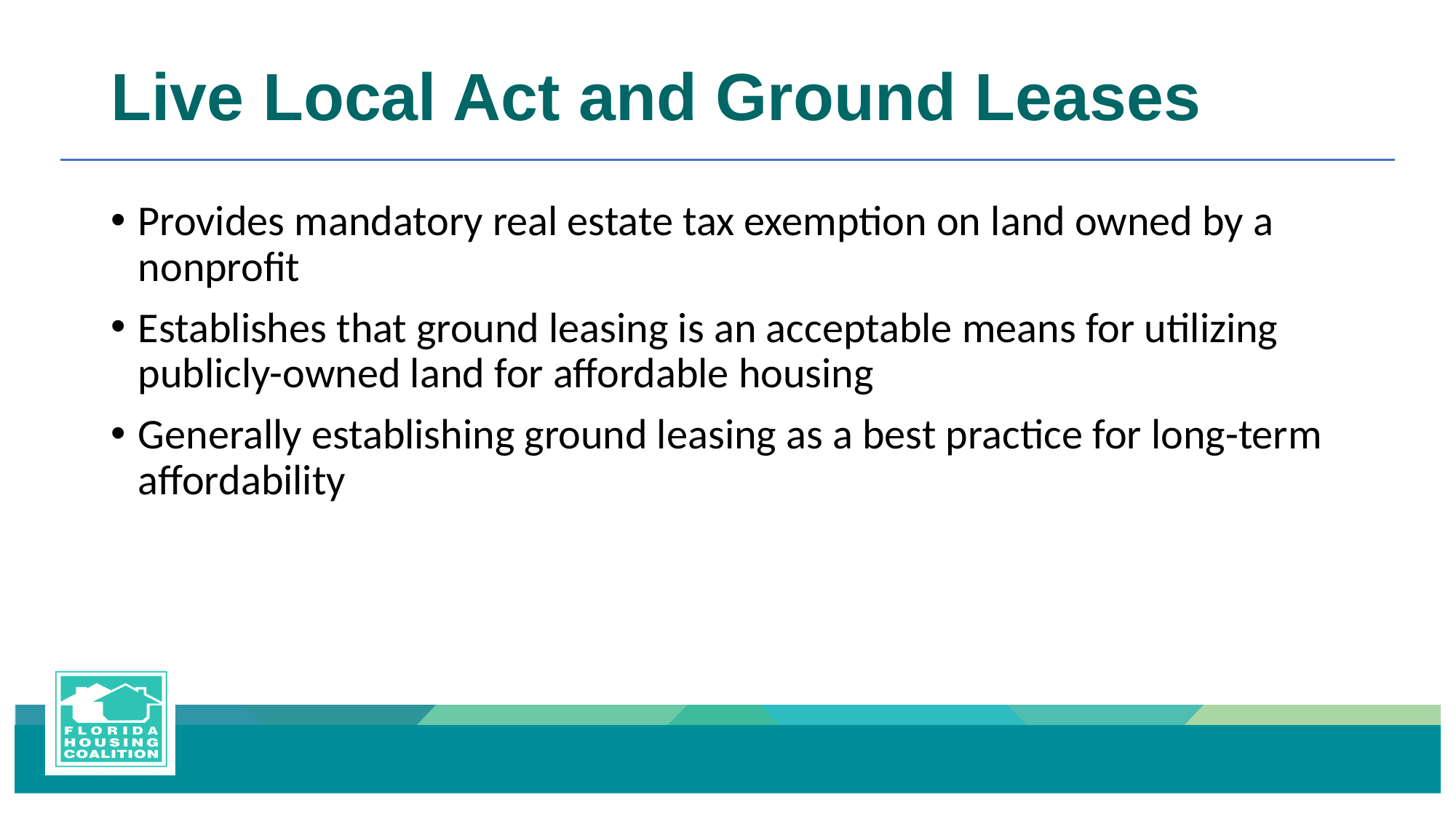

# Live Local Act and Ground Leases
Provides mandatory real estate tax exemption on land owned by a nonprofit
Establishes that ground leasing is an acceptable means for utilizing publicly-owned land for affordable housing
Generally establishing ground leasing as a best practice for long-term affordability